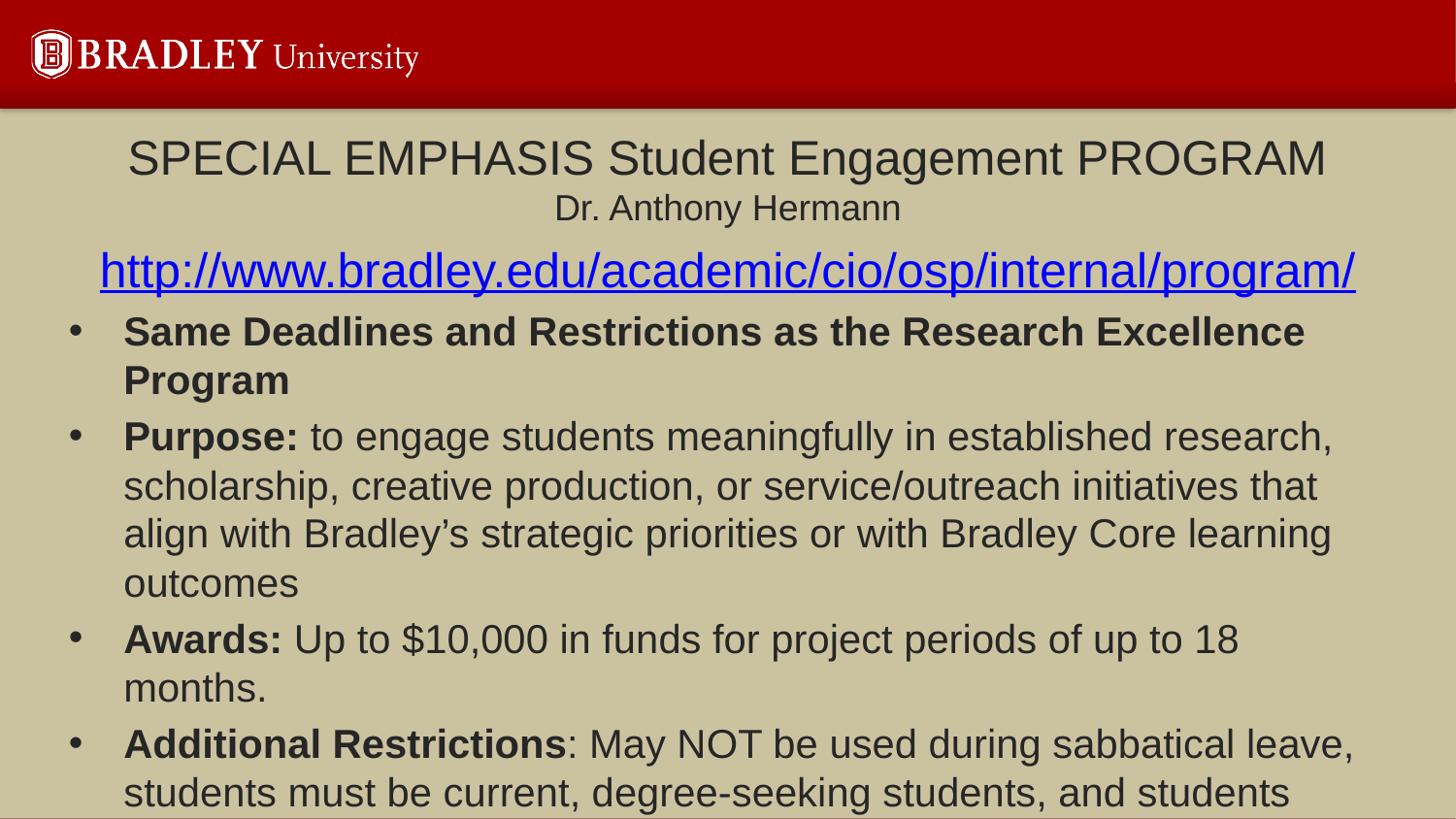

# SPECIAL EMPHASIS Student Engagement PROGRAM Dr. Anthony Hermann
http://www.bradley.edu/academic/cio/osp/internal/program/
Same Deadlines and Restrictions as the Research Excellence Program
Purpose: to engage students meaningfully in established research, scholarship, creative production, or service/outreach initiatives that align with Bradley’s strategic priorities or with Bradley Core learning outcomes
Awards: Up to $10,000 in funds for project periods of up to 18 months.
Additional Restrictions: May NOT be used during sabbatical leave, students must be current, degree-seeking students, and students must present their work in the Student Scholarship Expo.